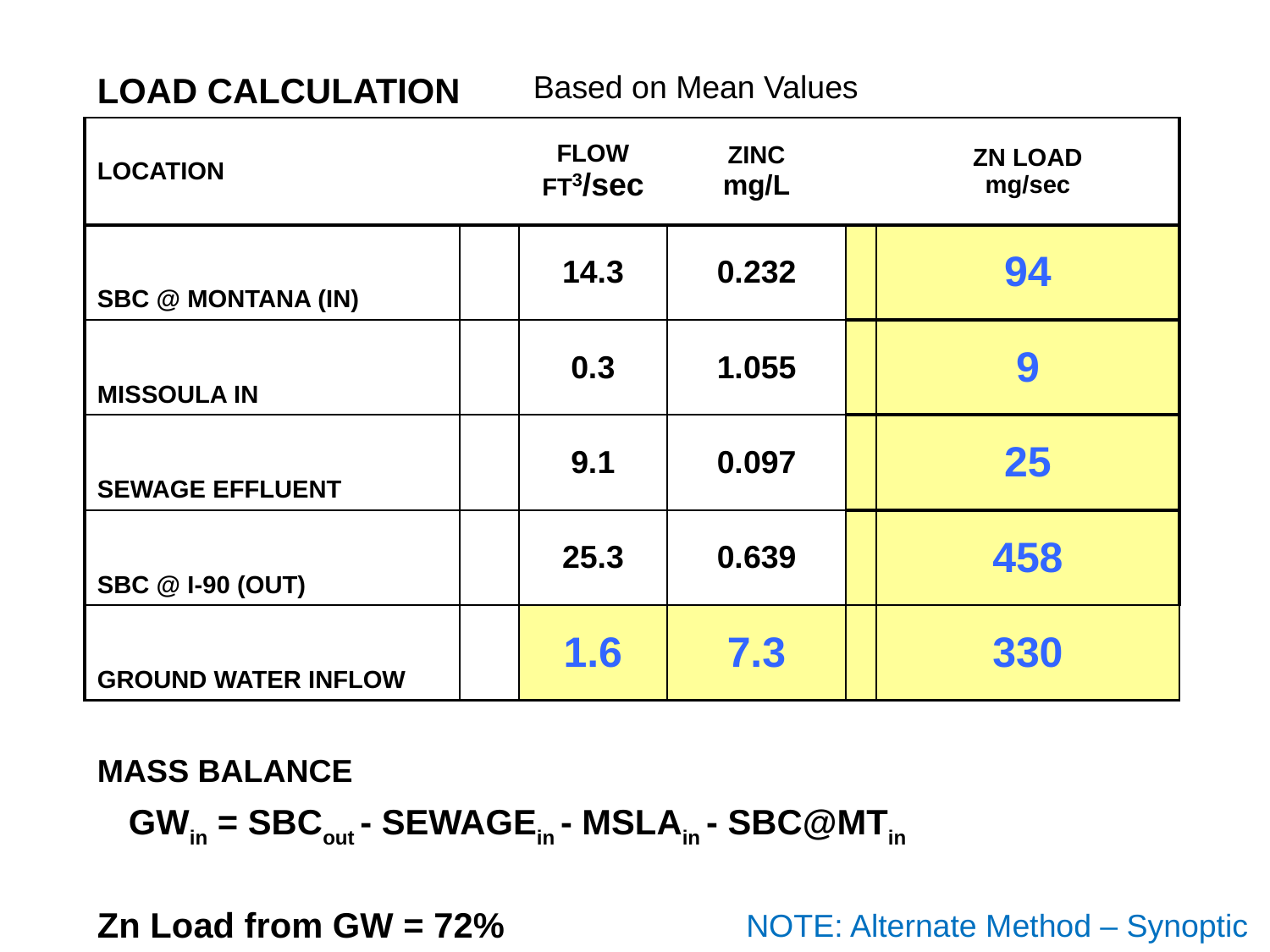

| LOAD CALCULATION |  |  |  |  |  |  |  |  |  |  |  |
| --- | --- | --- | --- | --- | --- | --- | --- | --- | --- | --- | --- |
| LOCATION |  | FLOW FT3/sec | ZINC mg/L |  |  | ZN LOAD mg/sec |  |  |  |  |  |
| SBC @ MONTANA (IN) |  | 14.3 | 0.232 |  |  | 94 |  |  |  |  |  |
| MISSOULA IN |  | 0.3 | 1.055 |  |  | 9 |  |  |  |  |  |
| SEWAGE EFFLUENT |  | 9.1 | 0.097 |  |  | 25 |  |  |  |  |  |
| SBC @ I-90 (OUT) |  | 25.3 | 0.639 |  |  | 458 |  |  |  |  |  |
| GROUND WATER INFLOW |  | 1.6 | 7.3 |  |  | 330 |  |  |  |  |  |
| MASS BALANCE |  |  |  |  |  |  |  |  |  |  |  |
| GWin = SBCout - SEWAGEin - MSLAin - SBC@MTin |  |  |  |  |  |  |  |  |  |  |  |
| Zn Load from GW = 72% |  |  |  |  |  |  |  |  |  |  |  |
Based on Mean Values
NOTE: Alternate Method – Synoptic